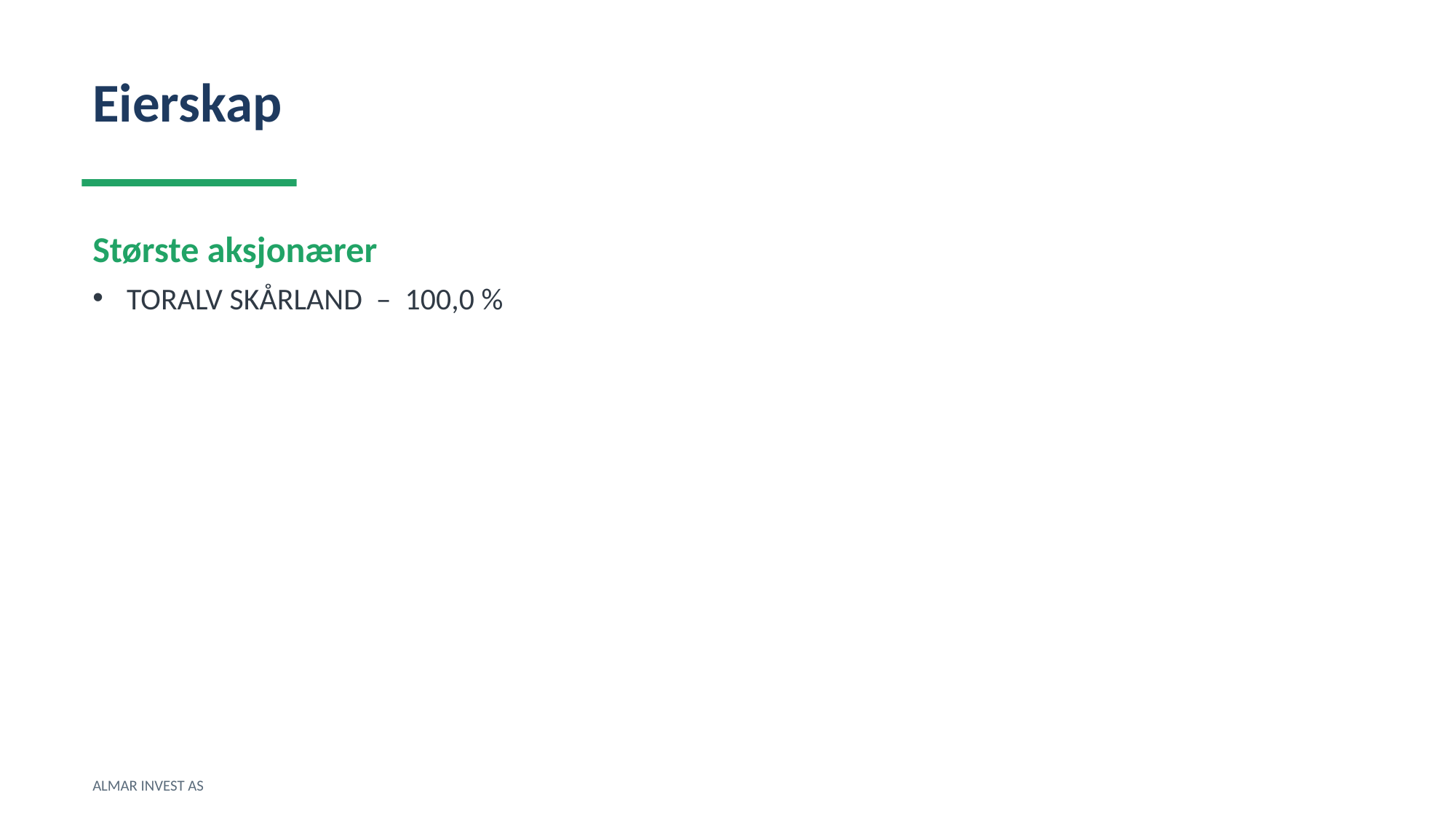

Eierskap

Største aksjonærer
TORALV SKÅRLAND  –  100,0 %
ALMAR INVEST AS